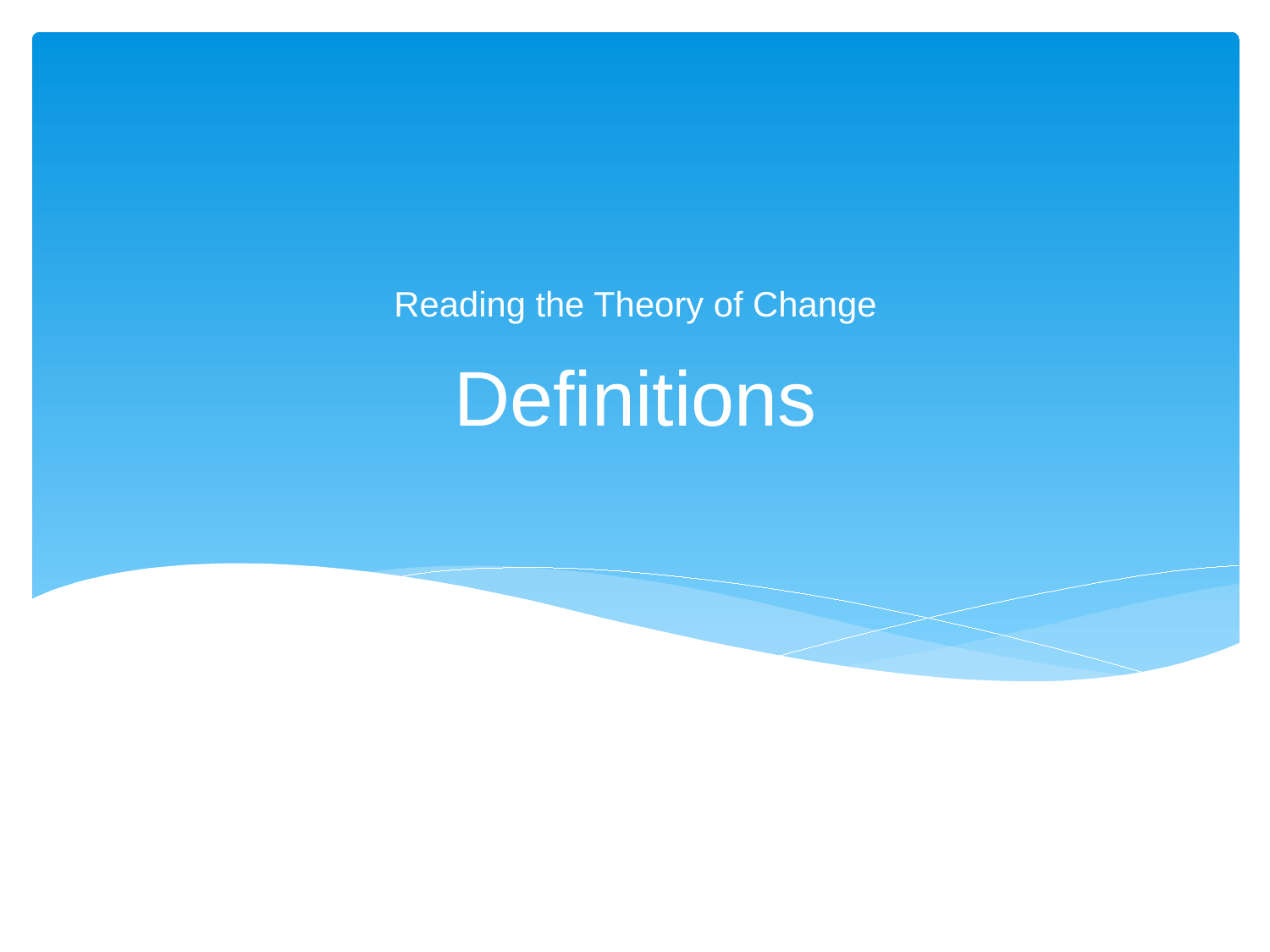

Reading the Theory of Change
# Definitions